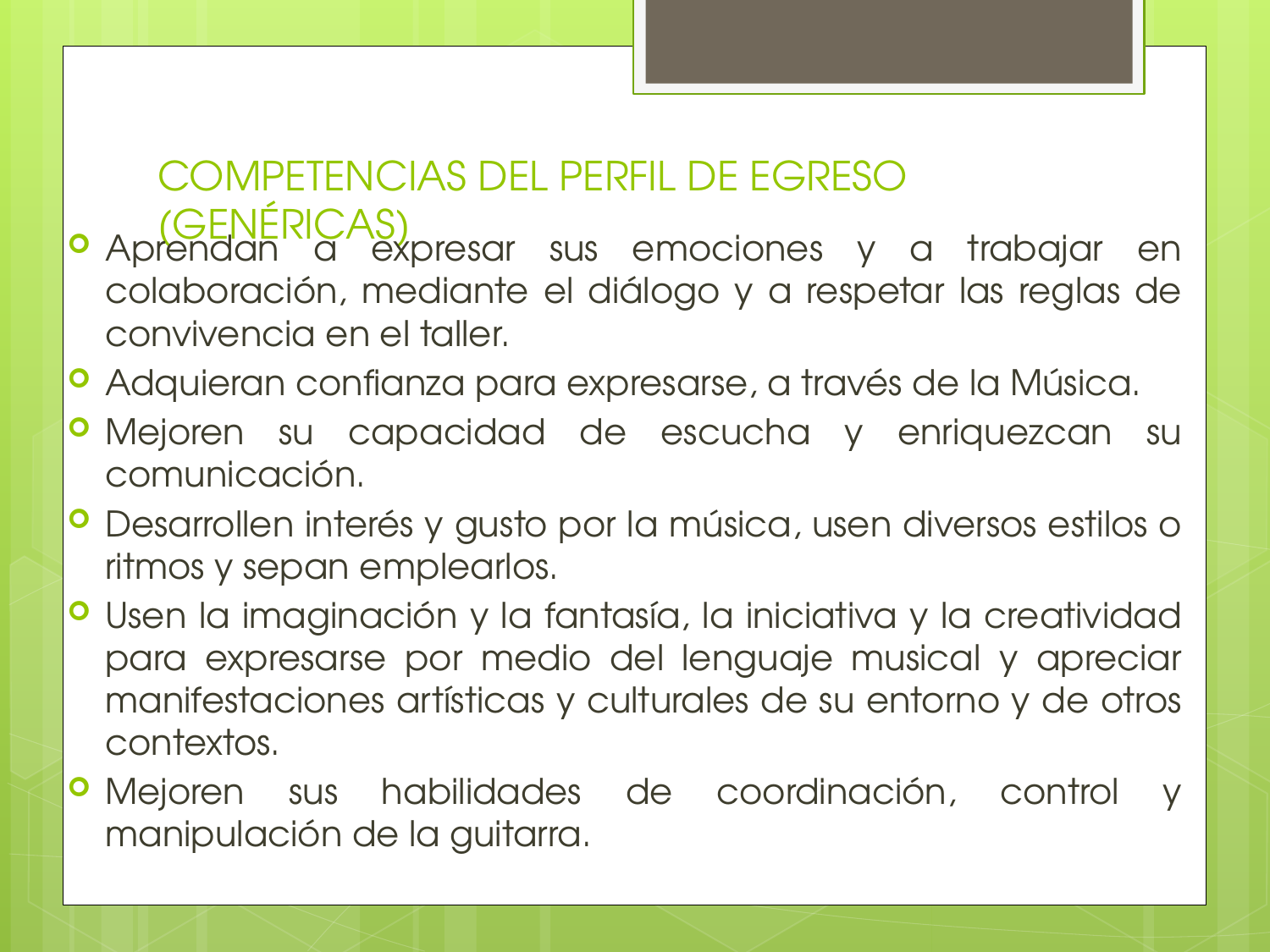

# COMPETENCIAS DEL PERFIL DE EGRESO (GENÉRICAS)
Aprendan a expresar sus emociones y a trabajar en colaboración, mediante el diálogo y a respetar las reglas de convivencia en el taller.
Adquieran confianza para expresarse, a través de la Música.
Mejoren su capacidad de escucha y enriquezcan su comunicación.
Desarrollen interés y gusto por la música, usen diversos estilos o ritmos y sepan emplearlos.
Usen la imaginación y la fantasía, la iniciativa y la creatividad para expresarse por medio del lenguaje musical y apreciar manifestaciones artísticas y culturales de su entorno y de otros contextos.
Mejoren sus habilidades de coordinación, control y manipulación de la guitarra.